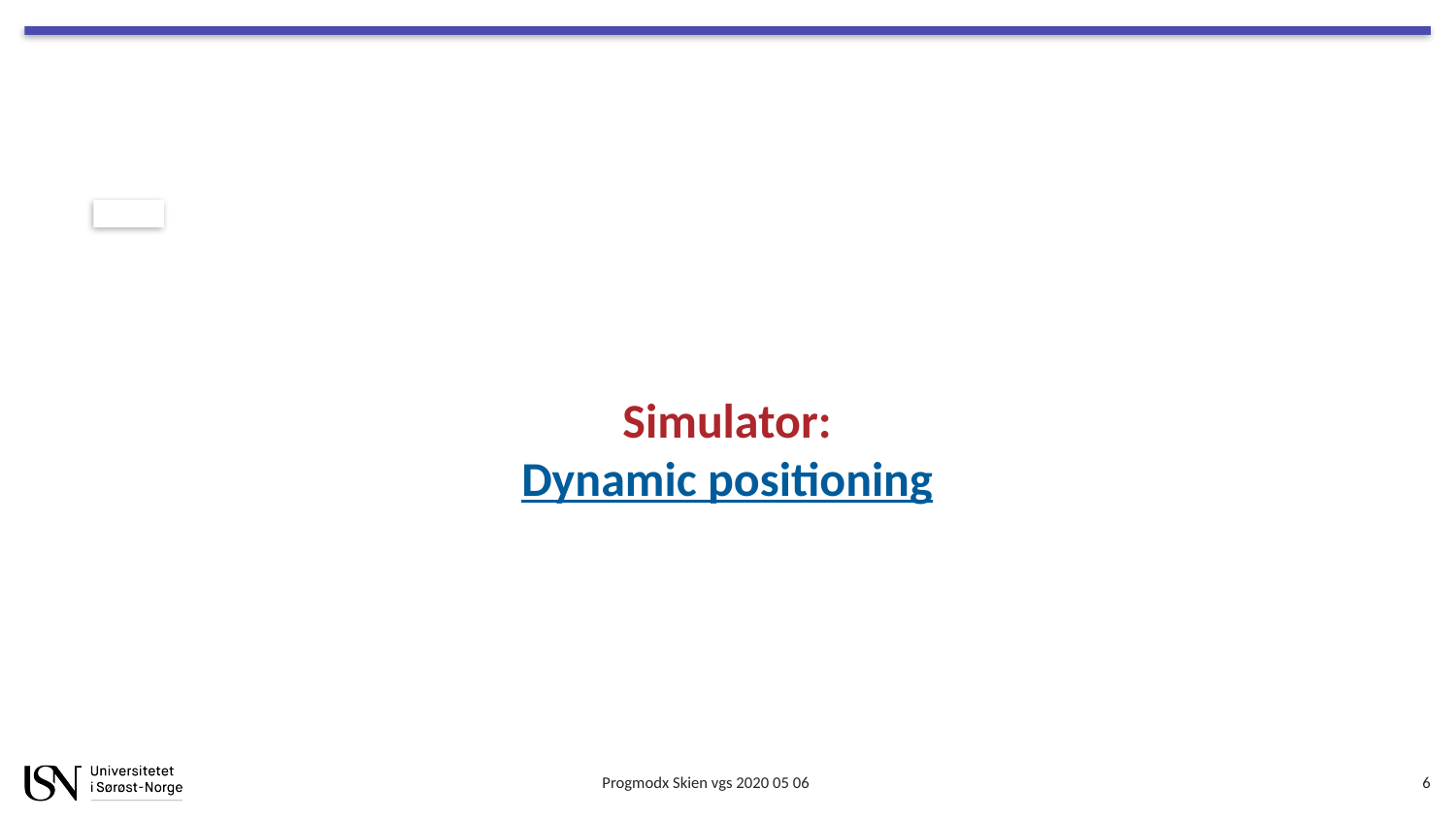

Simulator:
Dynamic positioning
Progmodx Skien vgs 2020 05 06
6